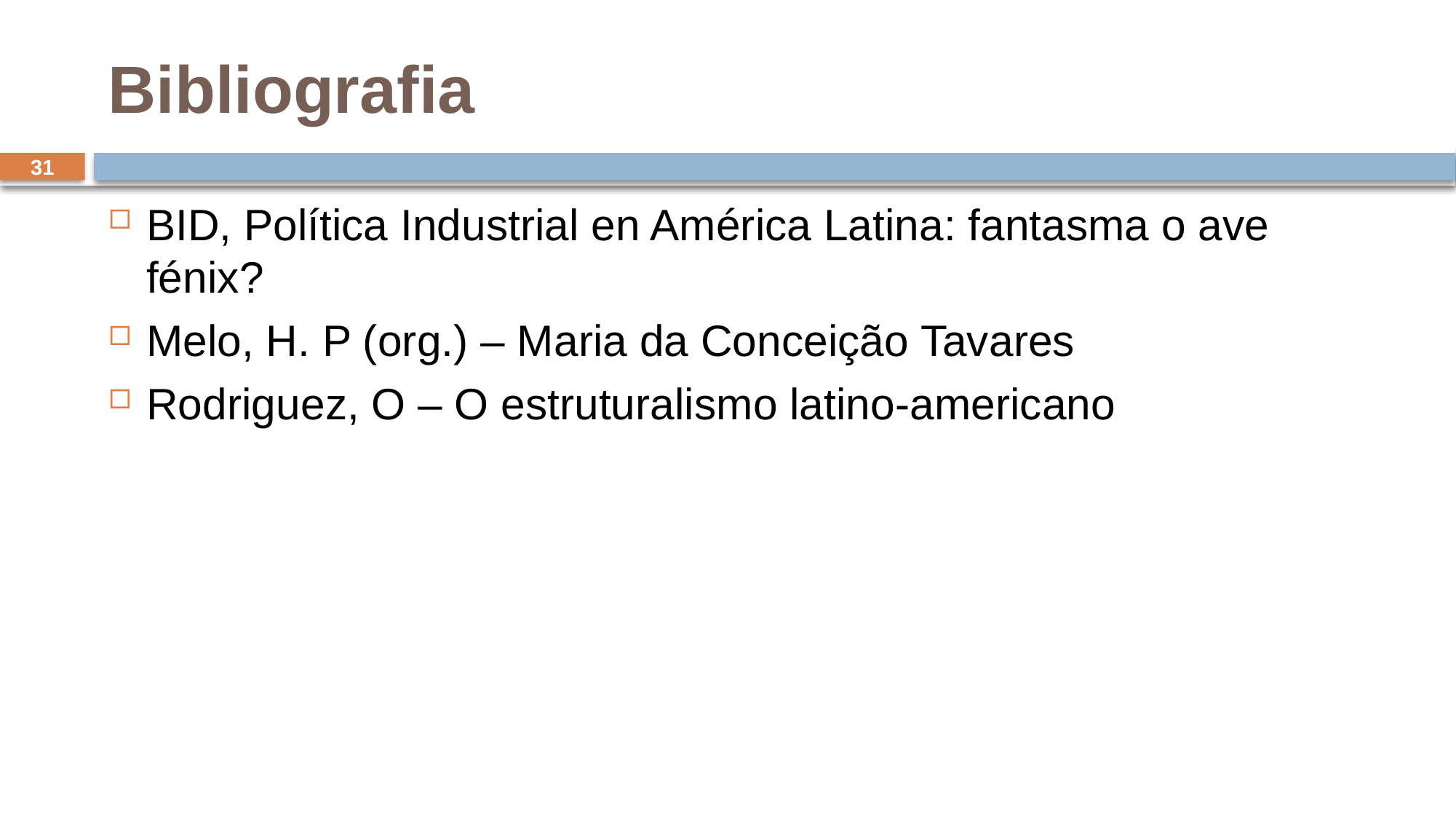

# Bibliografia
31
BID, Política Industrial en América Latina: fantasma o ave fénix?
Melo, H. P (org.) – Maria da Conceição Tavares
Rodriguez, O – O estruturalismo latino-americano